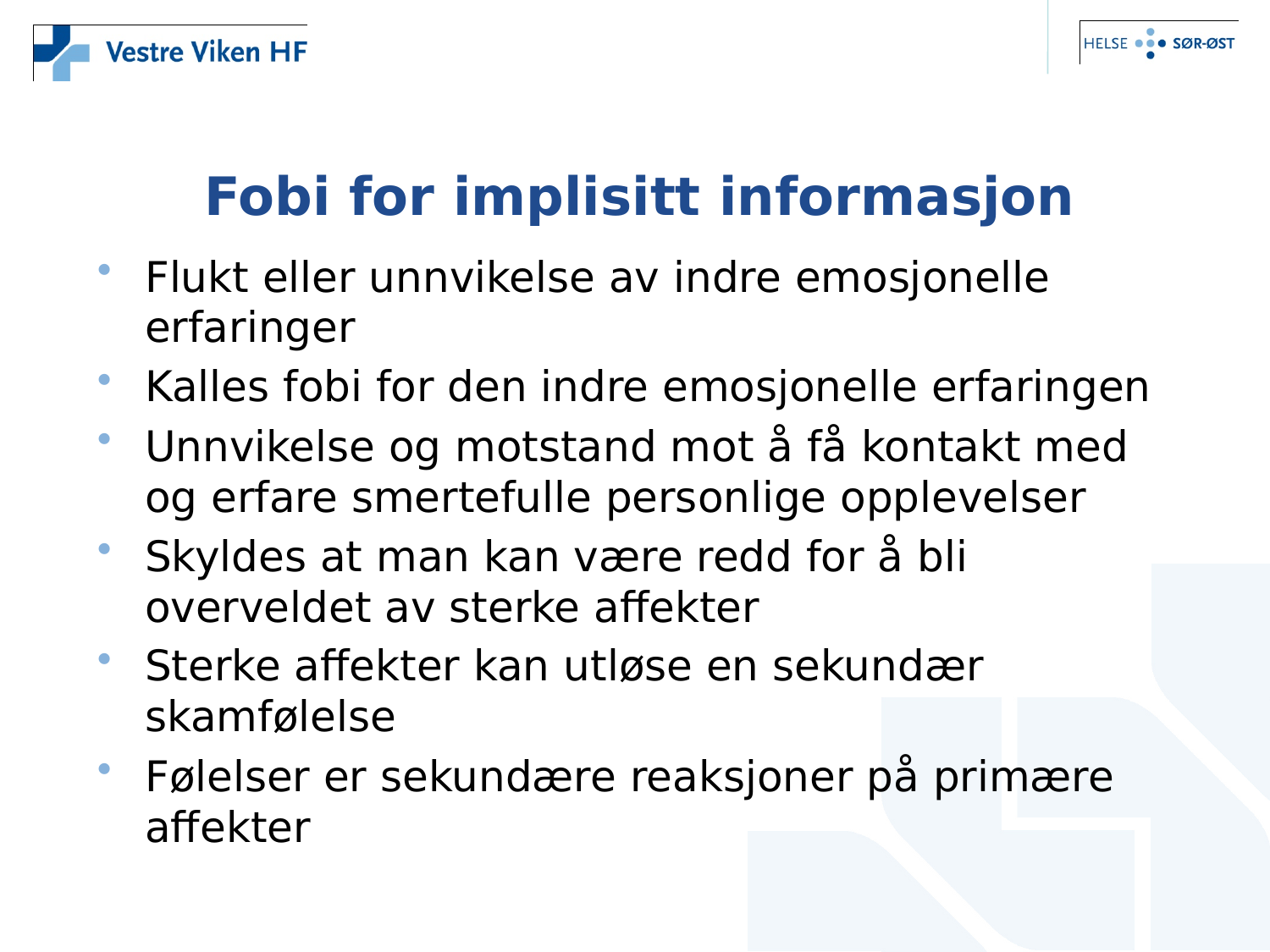

# Fobi for implisitt informasjon
Flukt eller unnvikelse av indre emosjonelle erfaringer
Kalles fobi for den indre emosjonelle erfaringen
Unnvikelse og motstand mot å få kontakt med og erfare smertefulle personlige opplevelser
Skyldes at man kan være redd for å bli overveldet av sterke affekter
Sterke affekter kan utløse en sekundær skamfølelse
Følelser er sekundære reaksjoner på primære affekter